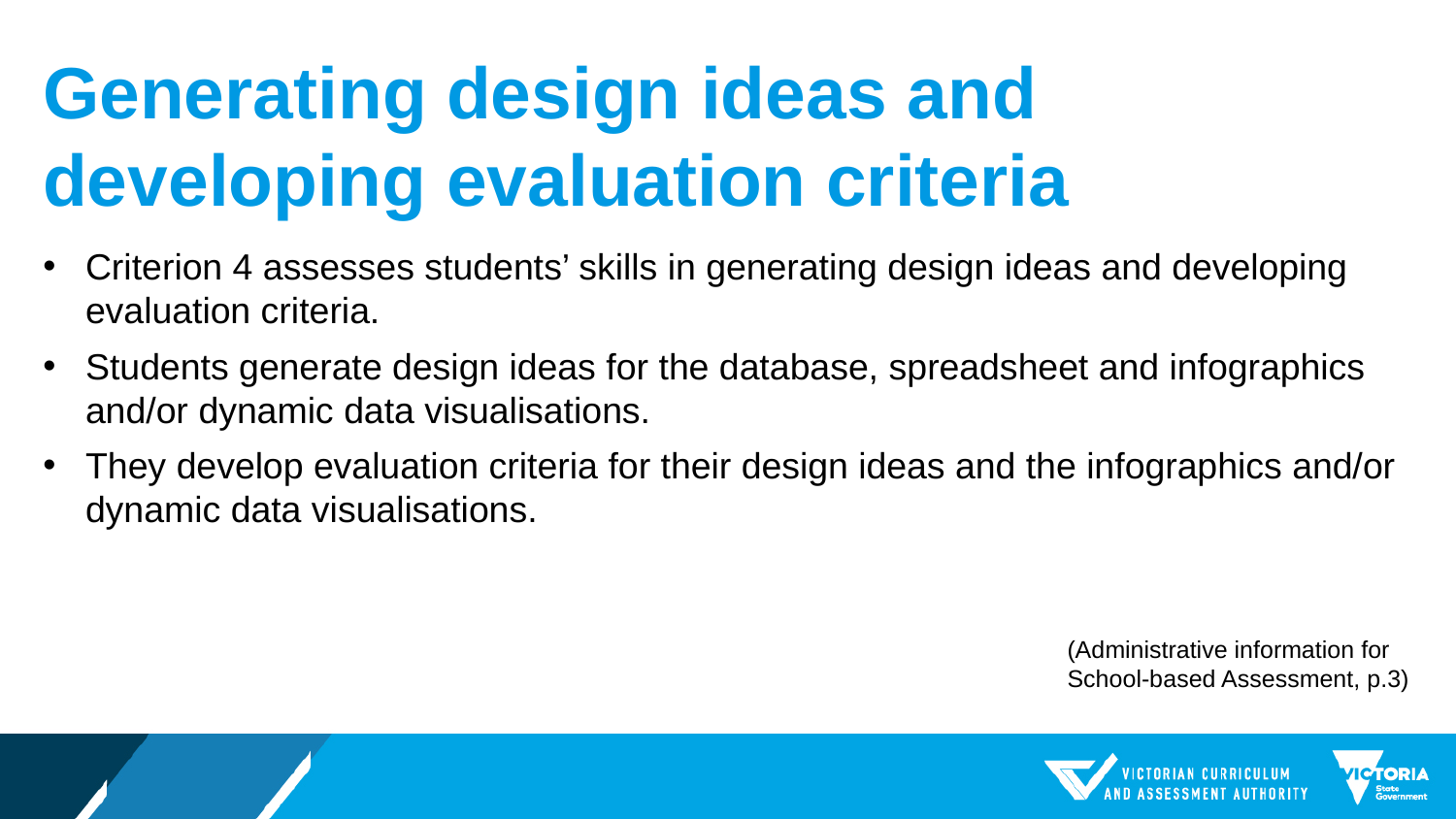

# Generating design ideas and developing evaluation criteria
Criterion 4 assesses students’ skills in generating design ideas and developing evaluation criteria.
Students generate design ideas for the database, spreadsheet and infographics and/or dynamic data visualisations.
They develop evaluation criteria for their design ideas and the infographics and/or dynamic data visualisations.
(Administrative information for
School-based Assessment, p.3)